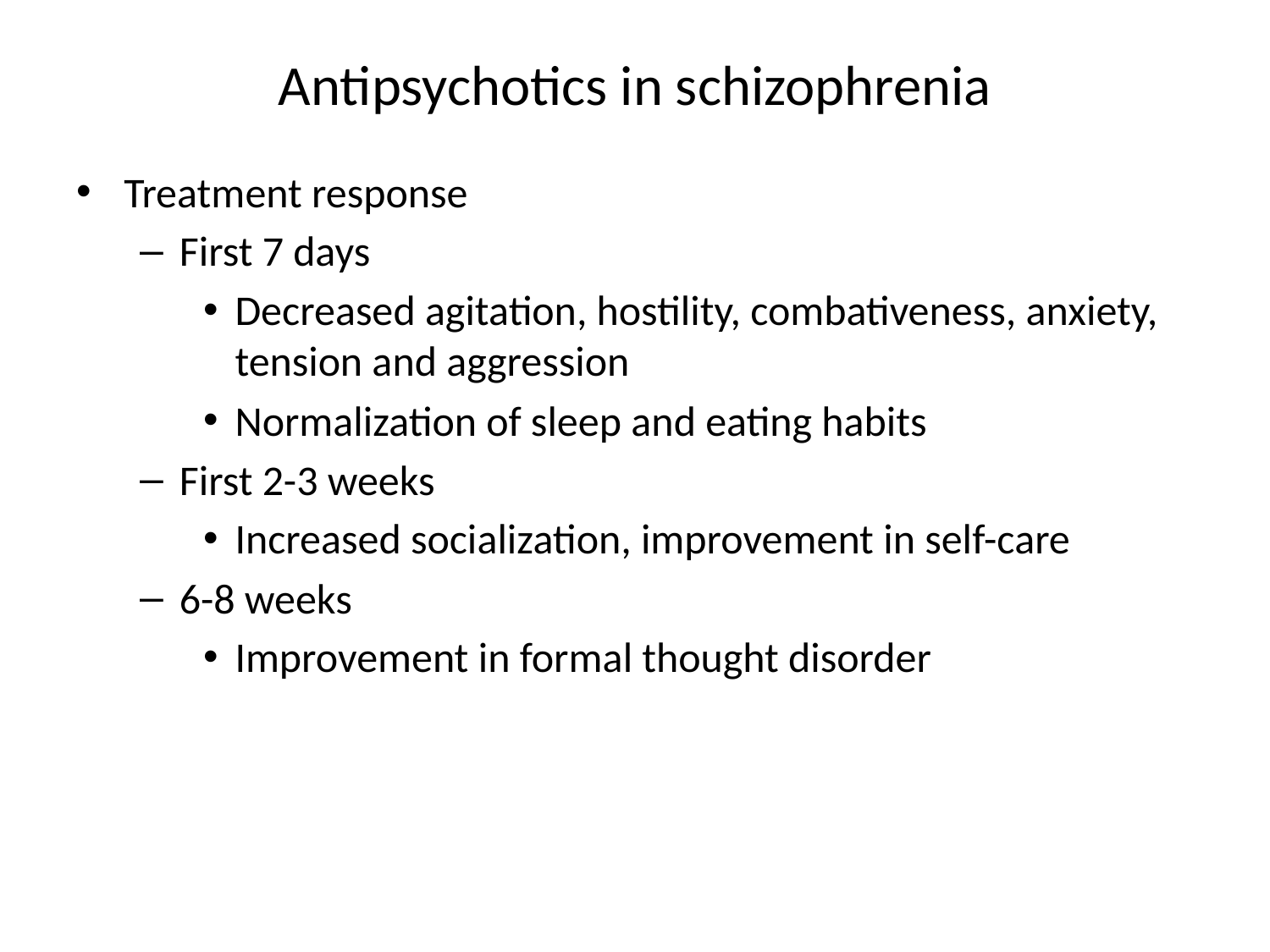

# Antipsychotics in schizophrenia
Treatment response
First 7 days
Decreased agitation, hostility, combativeness, anxiety, tension and aggression
Normalization of sleep and eating habits
First 2-3 weeks
Increased socialization, improvement in self-care
6-8 weeks
Improvement in formal thought disorder